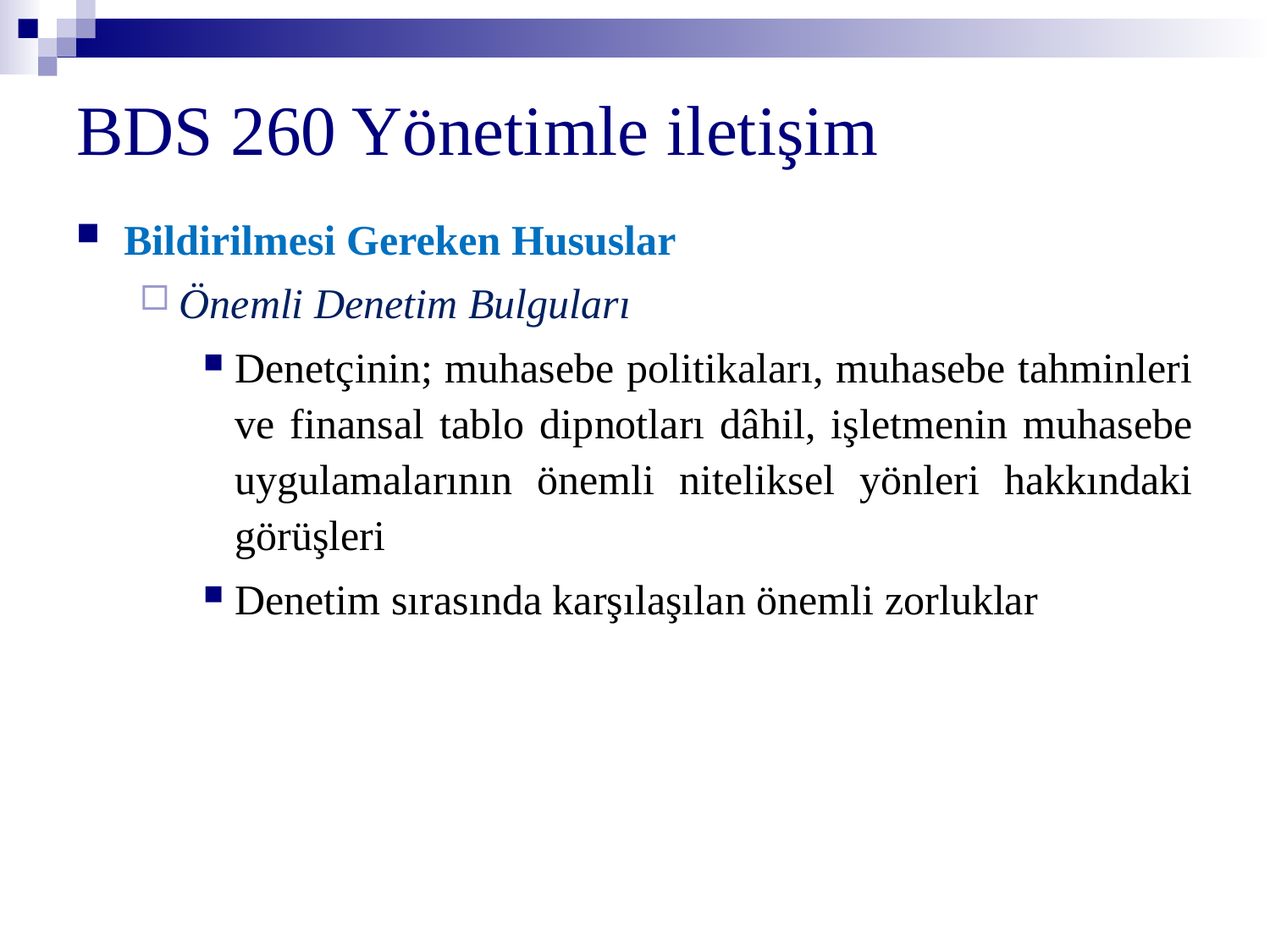

# BDS 260 Yönetimle iletişim
Bildirilmesi Gereken Hususlar
Önemli Denetim Bulguları
Denetçinin; muhasebe politikaları, muhasebe tahminleri ve finansal tablo dipnotları dâhil, işletmenin muhasebe uygulamalarının önemli niteliksel yönleri hakkındaki görüşleri
Denetim sırasında karşılaşılan önemli zorluklar